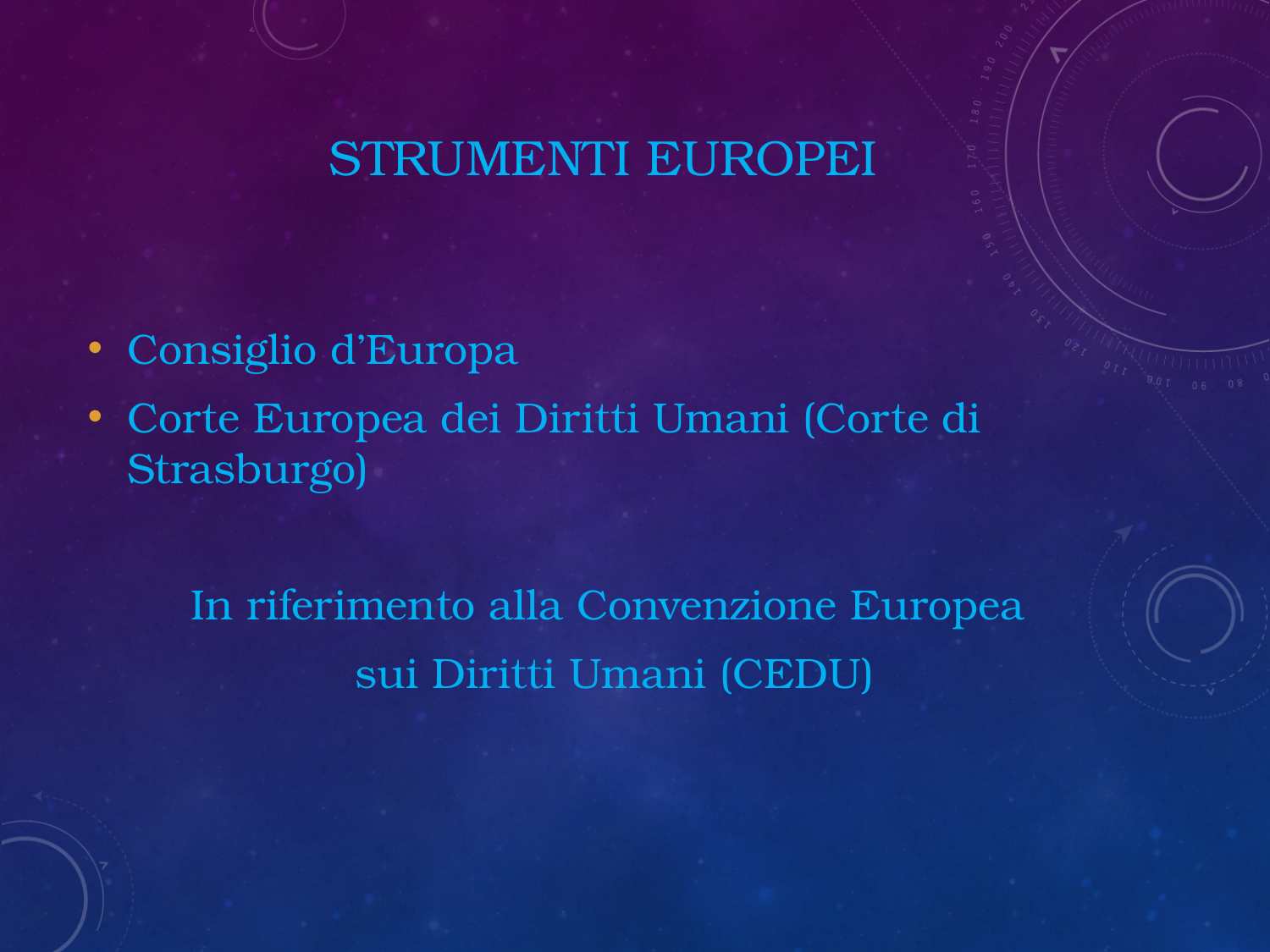

# Strumenti Europei
Consiglio d’Europa
Corte Europea dei Diritti Umani (Corte di Strasburgo)

In riferimento alla Convenzione Europea
sui Diritti Umani (CEDU)